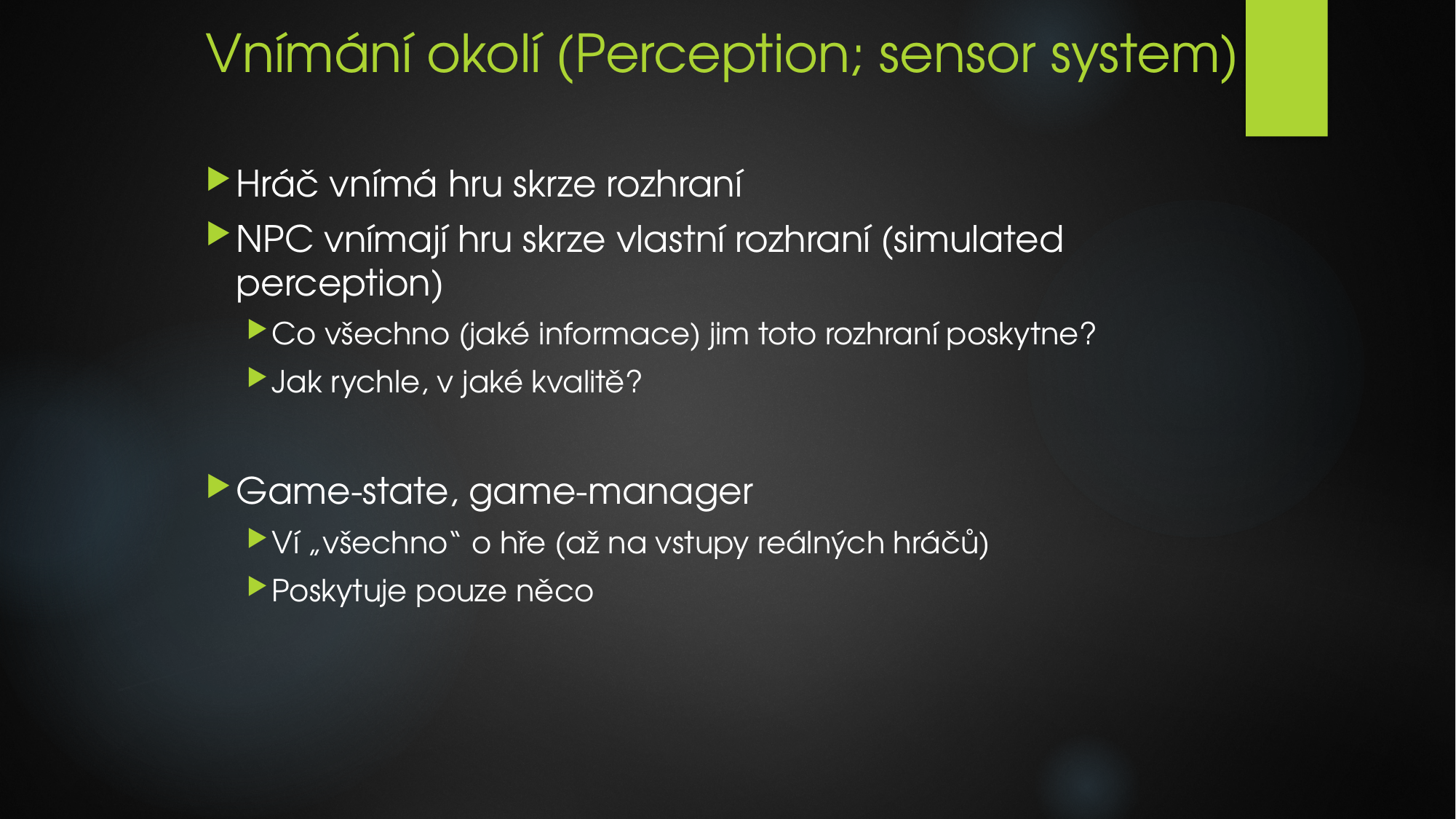

# Vnímání okolí (Perception; sensor system)
Hráč vnímá hru skrze rozhraní
NPC vnímají hru skrze vlastní rozhraní (simulated perception)
Co všechno (jaké informace) jim toto rozhraní poskytne?
Jak rychle, v jaké kvalitě?

Game-state, game-manager
Ví „všechno“ o hře (až na vstupy reálných hráčů)
Poskytuje pouze něco